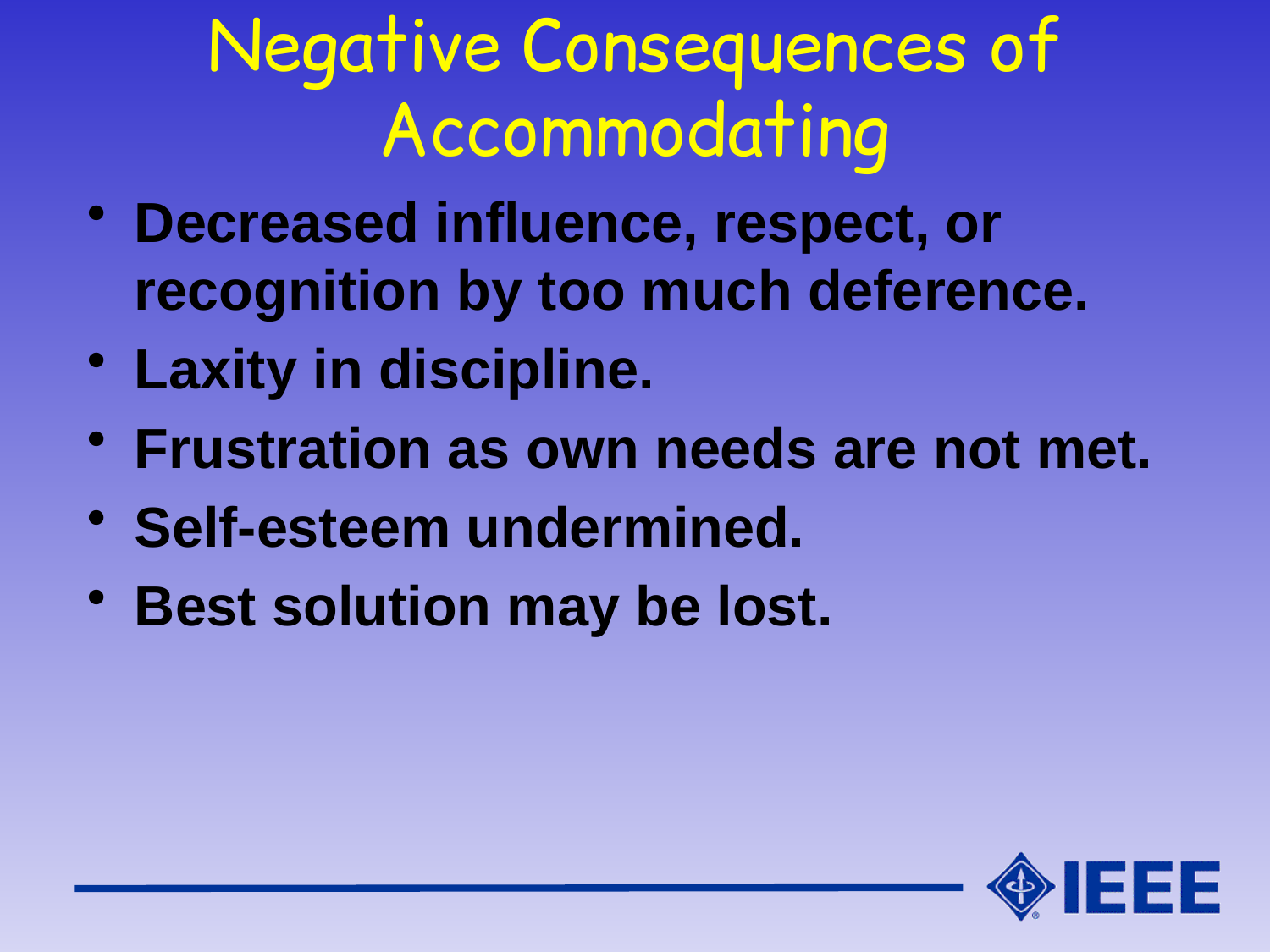

# Negative Consequences of Accommodating
Decreased influence, respect, or recognition by too much deference.
Laxity in discipline.
Frustration as own needs are not met.
Self-esteem undermined.
Best solution may be lost.